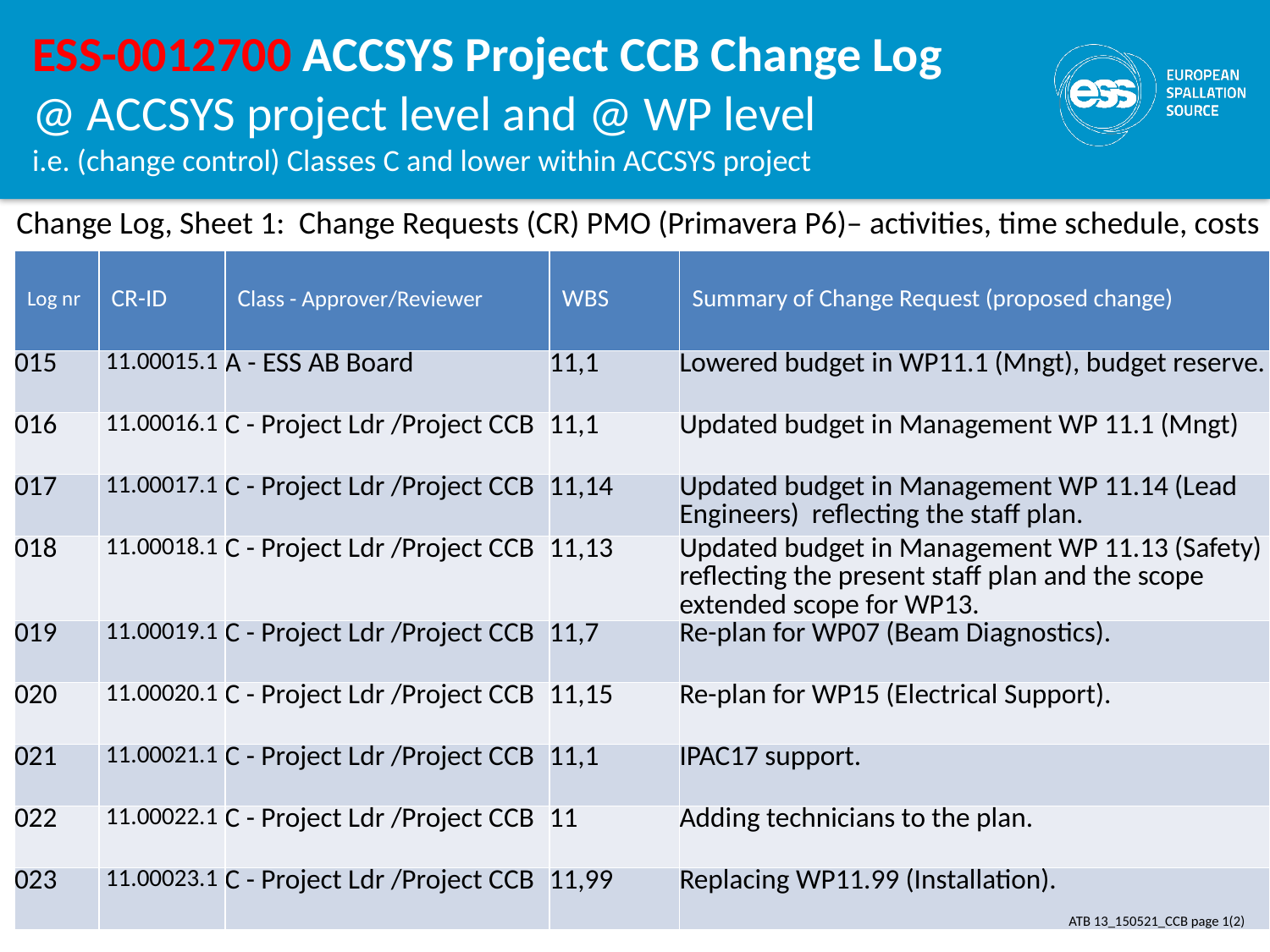

# ESS-0012700 ACCSYS Project CCB Change Log @ ACCSYS project level and @ WP level i.e. (change control) Classes C and lower within ACCSYS project
Change Log, Sheet 1:  Change Requests (CR) PMO (Primavera P6)– activities, time schedule, costs
| Log nr | CR-ID | Class - Approver/Reviewer | WBS | Summary of Change Request (proposed change) |
| --- | --- | --- | --- | --- |
| 015 | 11.00015.1 | A - ESS AB Board | 11,1 | Lowered budget in WP11.1 (Mngt), budget reserve. |
| 016 | 11.00016.1 | C - Project Ldr /Project CCB | 11,1 | Updated budget in Management WP 11.1 (Mngt) |
| 017 | 11.00017.1 | C - Project Ldr /Project CCB | 11,14 | Updated budget in Management WP 11.14 (Lead Engineers) reflecting the staff plan. |
| 018 | 11.00018.1 | C - Project Ldr /Project CCB | 11,13 | Updated budget in Management WP 11.13 (Safety) reflecting the present staff plan and the scope extended scope for WP13. |
| 019 | 11.00019.1 | C - Project Ldr /Project CCB | 11,7 | Re-plan for WP07 (Beam Diagnostics). |
| 020 | 11.00020.1 | C - Project Ldr /Project CCB | 11,15 | Re-plan for WP15 (Electrical Support). |
| 021 | 11.00021.1 | C - Project Ldr /Project CCB | 11,1 | IPAC17 support. |
| 022 | 11.00022.1 | C - Project Ldr /Project CCB | 11 | Adding technicians to the plan. |
| 023 | 11.00023.1 | C - Project Ldr /Project CCB | 11,99 | Replacing WP11.99 (Installation). |

ATB 13_150521_CCB page 1(2)